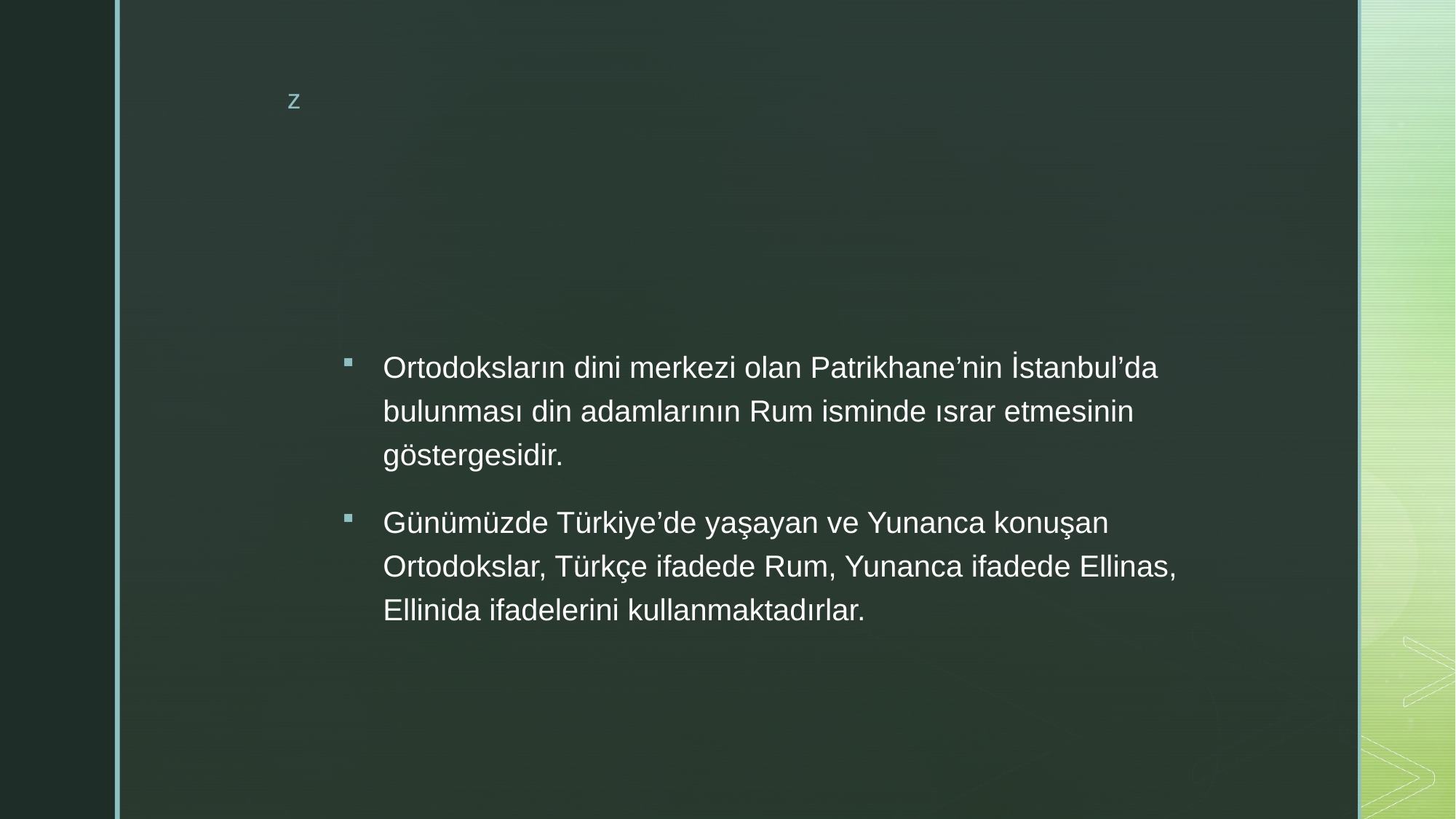

#
Ortodoksların dini merkezi olan Patrikhane’nin İstanbul’da bulunması din adamlarının Rum isminde ısrar etmesinin göstergesidir.
Günümüzde Türkiye’de yaşayan ve Yunanca konuşan Ortodokslar, Türkçe ifadede Rum, Yunanca ifadede Ellinas, Ellinida ifadelerini kullanmaktadırlar.